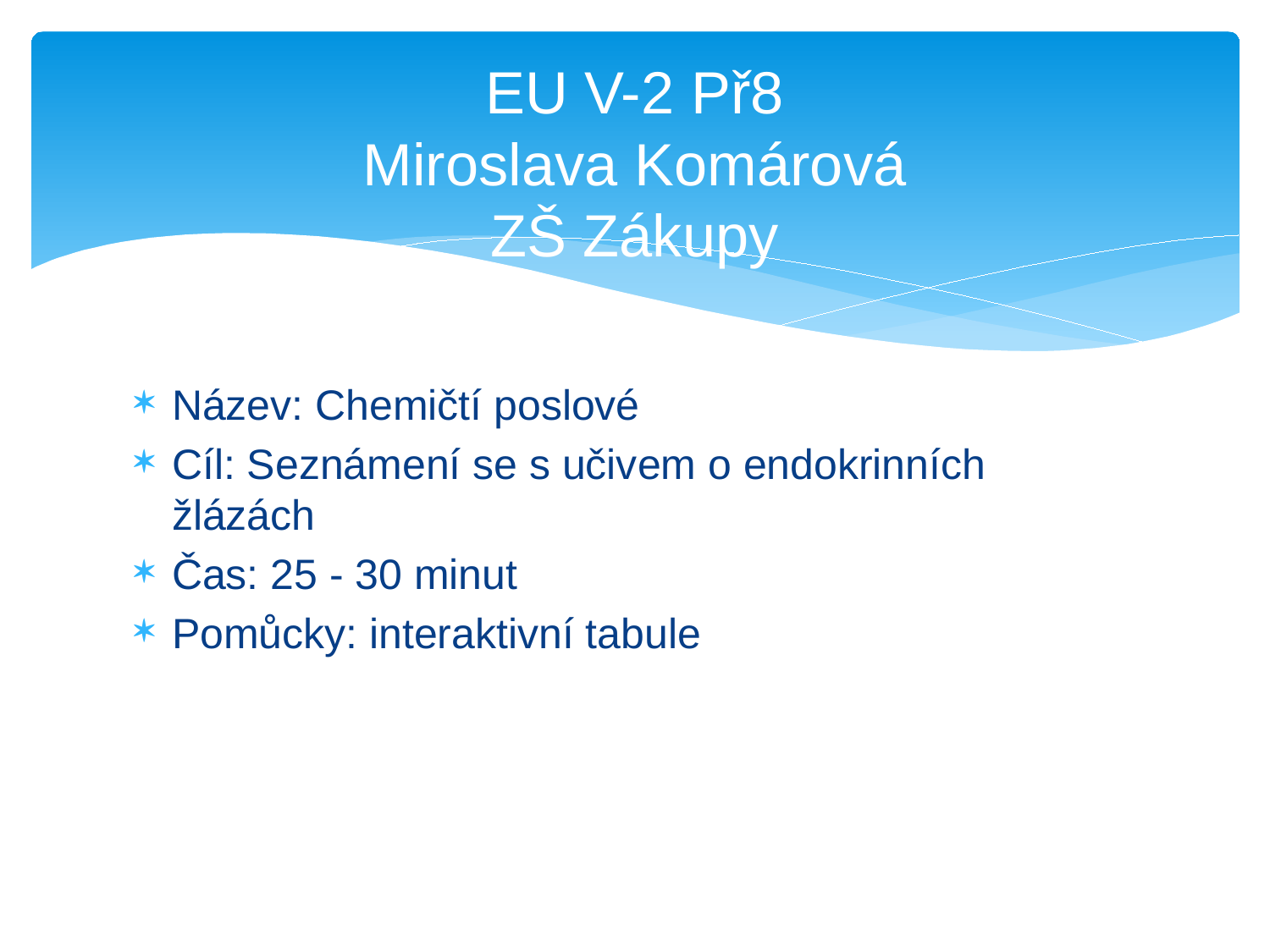

# EU V-2 Př8 Miroslava Komárová ZŠ Zákupy
Název: Chemičtí poslové
Cíl: Seznámení se s učivem o endokrinních žlázách
Čas: 25 - 30 minut
Pomůcky: interaktivní tabule